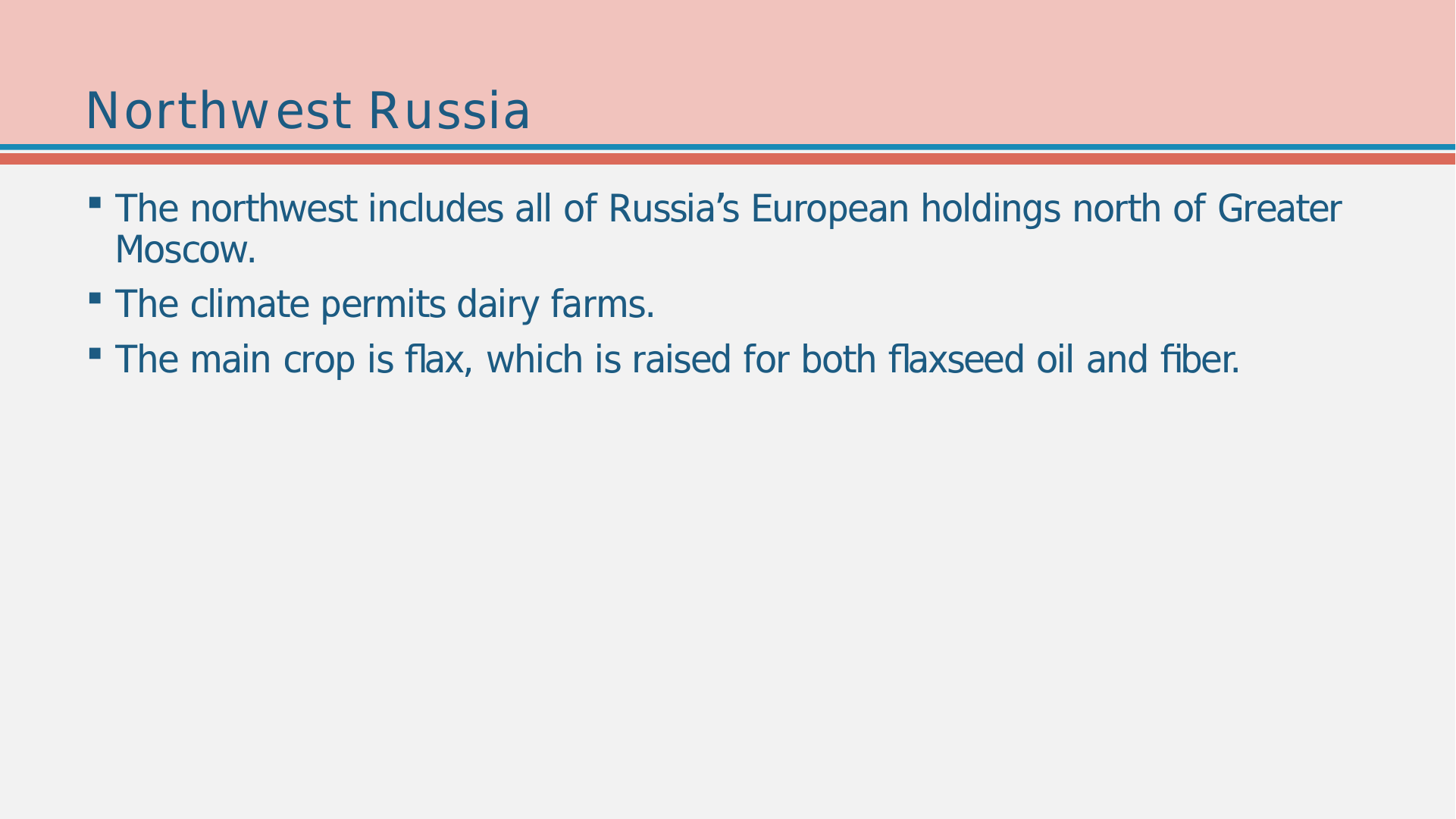

# Northwest Russia
The northwest includes all of Russia’s European holdings north of Greater Moscow.
The climate permits dairy farms.
The main crop is flax, which is raised for both flaxseed oil and fiber.